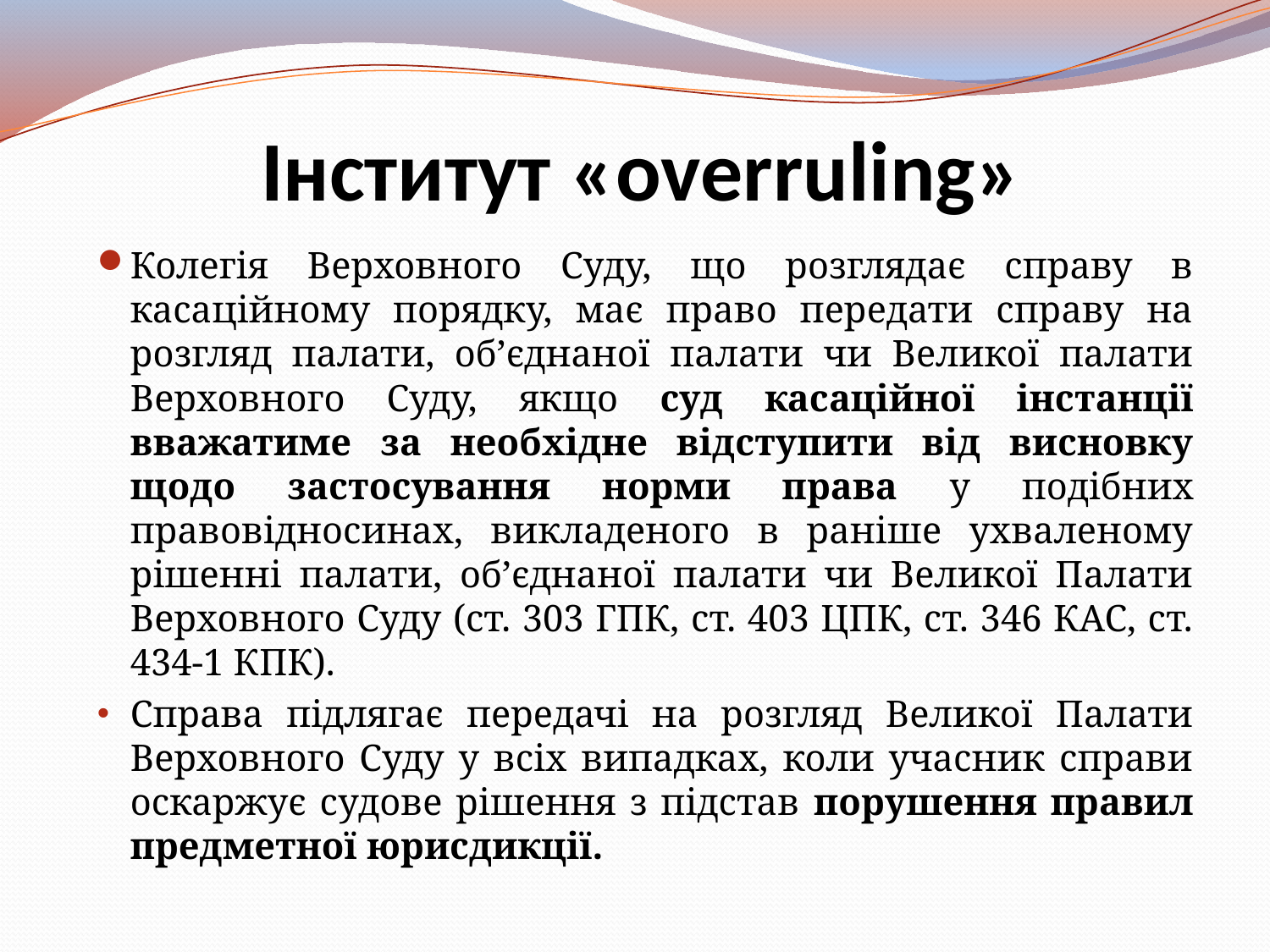

# Інститут «overruling»
Колегія Верховного Суду, що розглядає справу в касаційному порядку, має право передати справу на розгляд палати, об’єднаної палати чи Великої палати Верховного Суду, якщо суд касаційної інстанції вважатиме за необхідне відступити від висновку щодо застосування норми права у подібних правовідносинах, викладеного в раніше ухваленому рішенні палати, об’єднаної палати чи Великої Палати Верховного Суду (ст. 303 ГПК, ст. 403 ЦПК, ст. 346 КАС, ст. 434-1 КПК).
Справа підлягає передачі на розгляд Великої Палати Верховного Суду у всіх випадках, коли учасник справи оскаржує судове рішення з підстав порушення правил предметної юрисдикції.